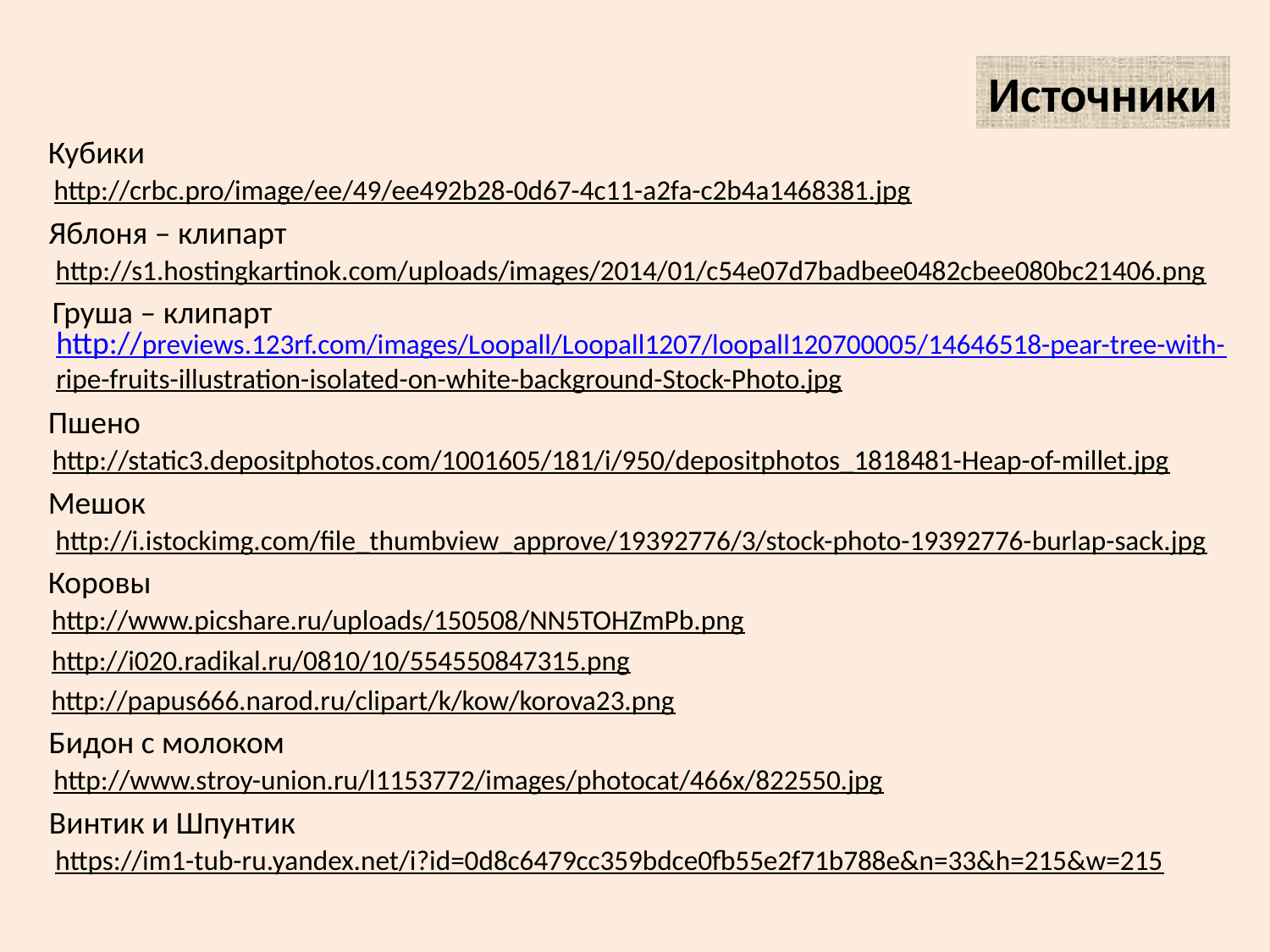

Источники
Кубики
http://crbc.pro/image/ee/49/ee492b28-0d67-4c11-a2fa-c2b4a1468381.jpg
Яблоня – клипарт
http://s1.hostingkartinok.com/uploads/images/2014/01/c54e07d7badbee0482cbee080bc21406.png
Груша – клипарт
http://previews.123rf.com/images/Loopall/Loopall1207/loopall120700005/14646518-pear-tree-with-
ripe-fruits-illustration-isolated-on-white-background-Stock-Photo.jpg
Пшено
http://static3.depositphotos.com/1001605/181/i/950/depositphotos_1818481-Heap-of-millet.jpg
Мешок
http://i.istockimg.com/file_thumbview_approve/19392776/3/stock-photo-19392776-burlap-sack.jpg
Коровы
http://www.picshare.ru/uploads/150508/NN5TOHZmPb.png
http://i020.radikal.ru/0810/10/554550847315.png
http://papus666.narod.ru/clipart/k/kow/korova23.png
Бидон с молоком
http://www.stroy-union.ru/l1153772/images/photocat/466x/822550.jpg
Винтик и Шпунтик
https://im1-tub-ru.yandex.net/i?id=0d8c6479cc359bdce0fb55e2f71b788e&n=33&h=215&w=215